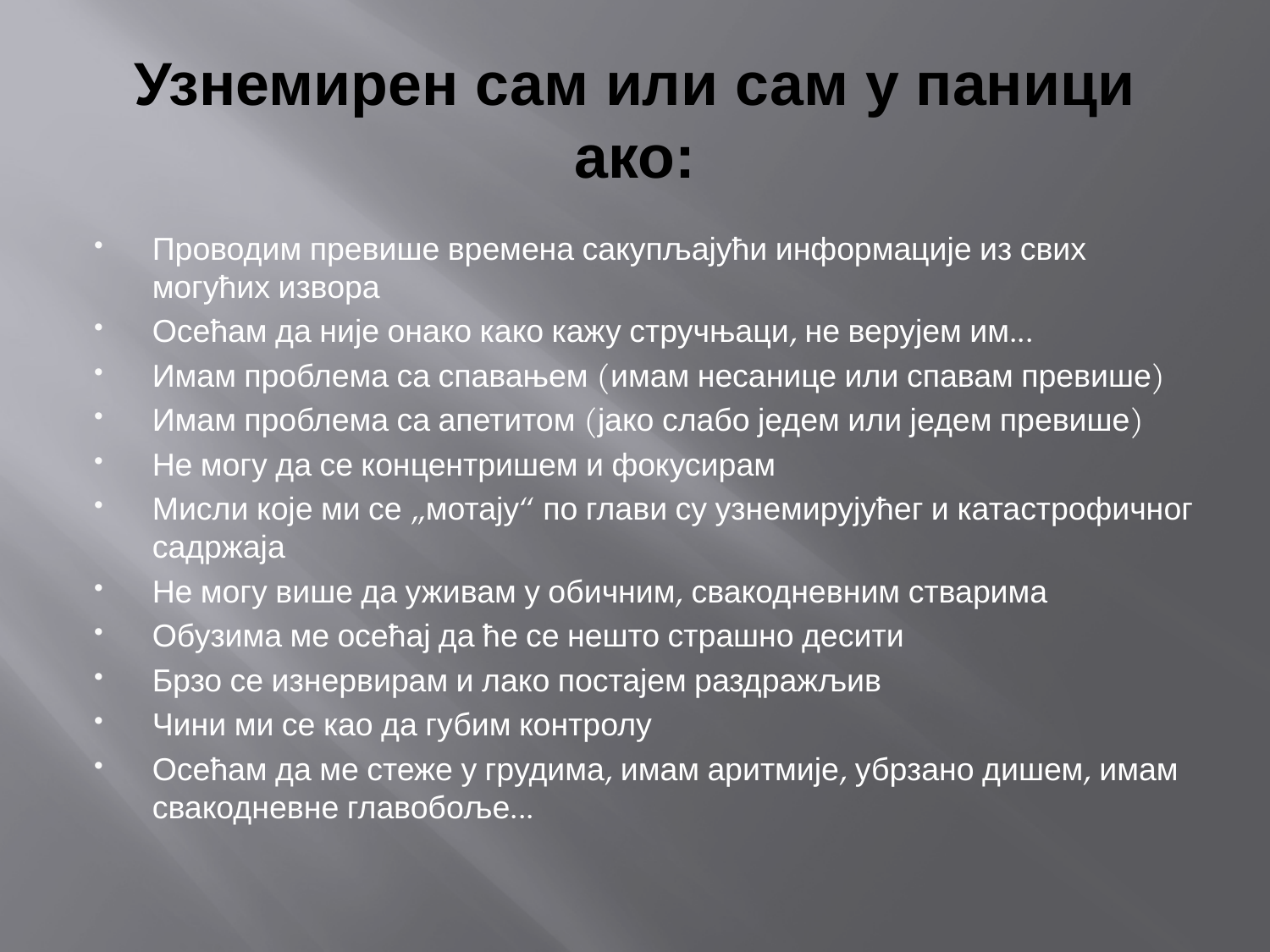

# Узнемирен сам или сам у паници ако:
Проводим превише времена сакупљајући информације из свих могућих извора
Осећам да није онако како кажу стручњаци, не верујем им...
Имам проблема са спавањем (имам несанице или спавам превише)
Имам проблема са апетитом (јако слабо једем или једем превише)
Не могу да се концентришем и фокусирам
Мисли које ми се „мотају“ по глави су узнемирујућег и катастрофичног садржаја
Не могу више да уживам у обичним, свакодневним стварима
Обузима ме осећај да ће се нешто страшно десити
Брзо се изнервирам и лако постајем раздражљив
Чини ми се као да губим контролу
Осећам да ме стеже у грудима, имам аритмије, убрзано дишем, имам свакодневне главобоље...